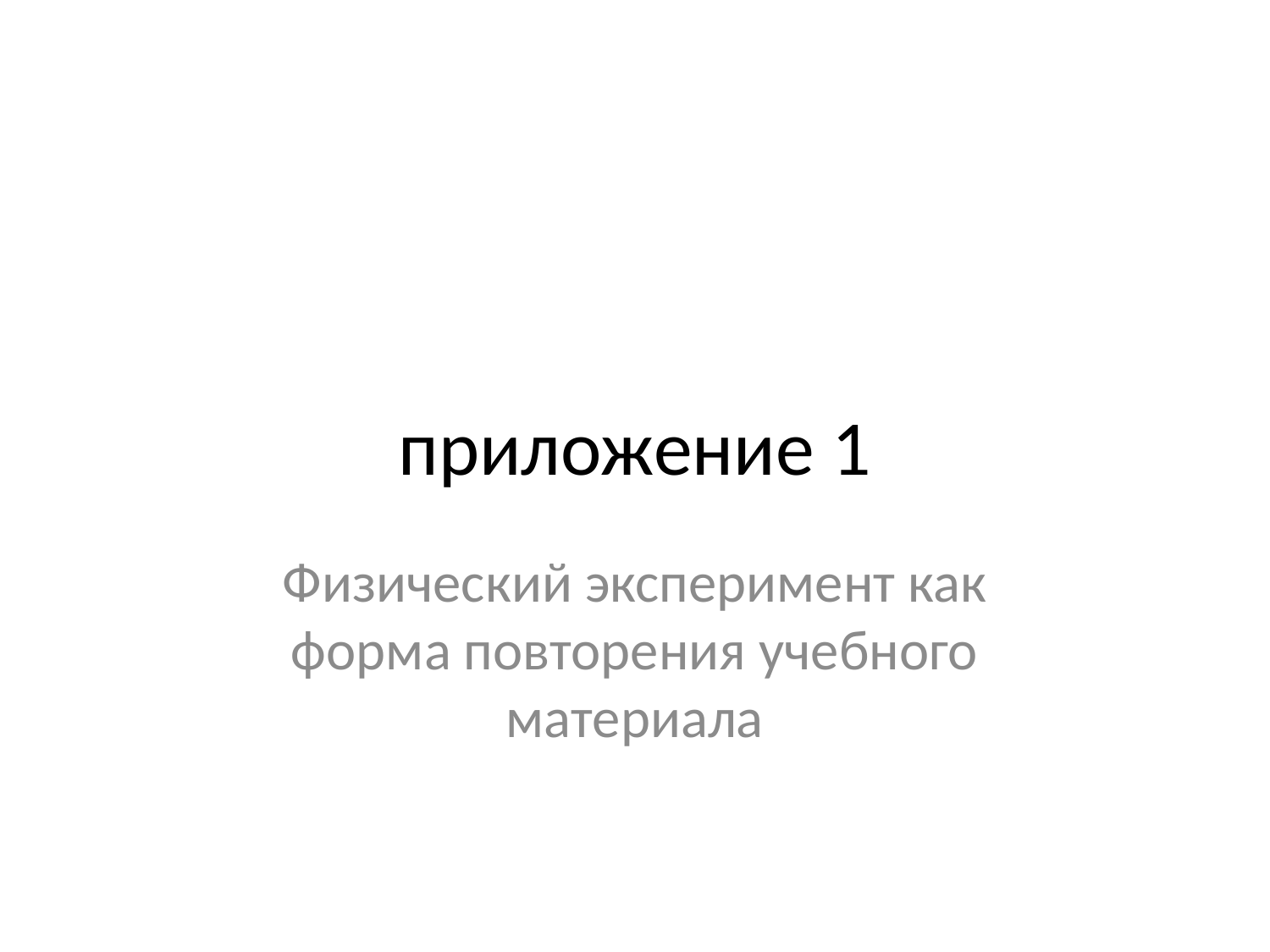

# приложение 1
Физический эксперимент как форма повторения учебного материала